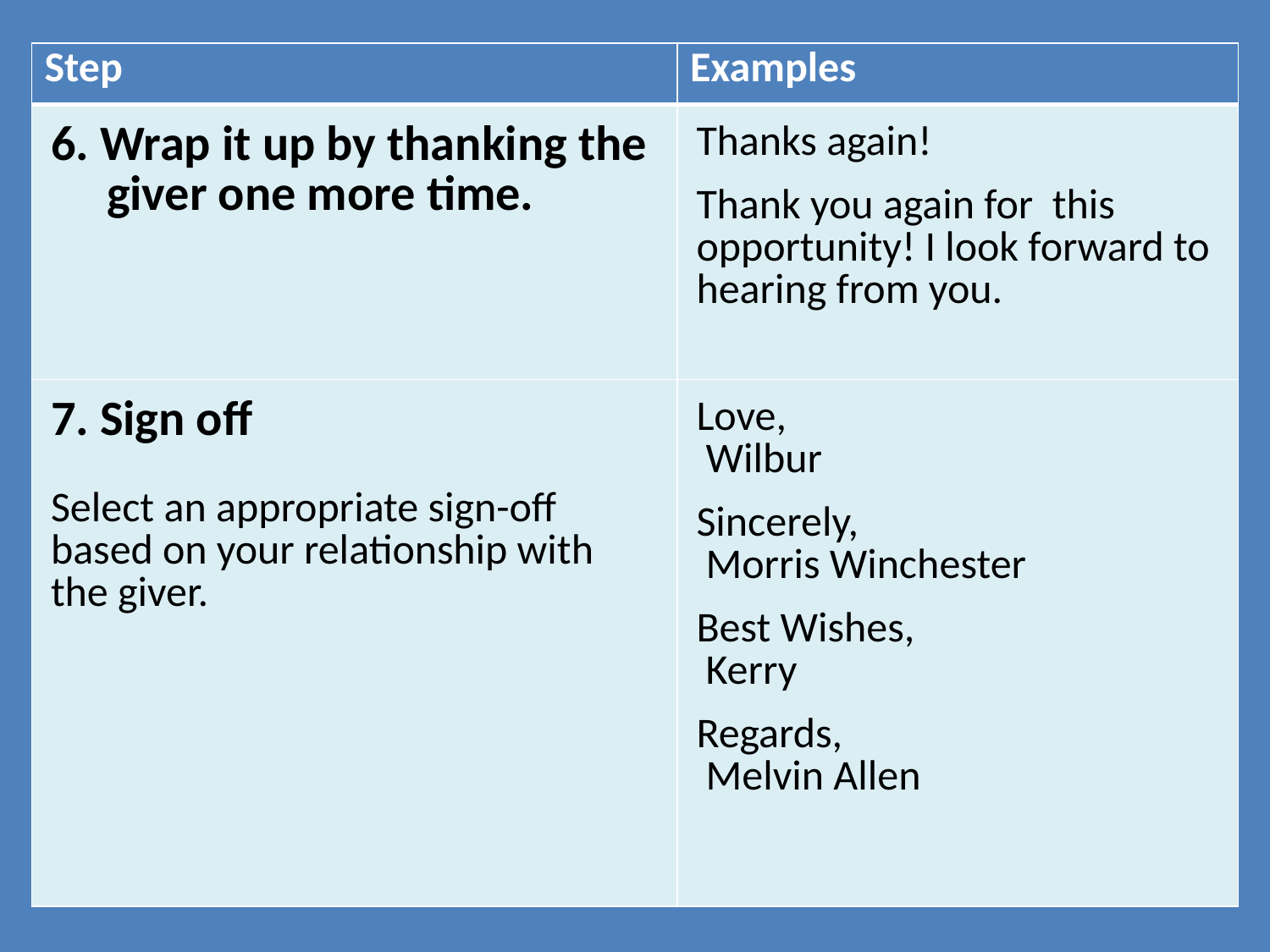

| Step | Examples |
| --- | --- |
| 6. Wrap it up by thanking the giver one more time. | Thanks again! Thank you again for this opportunity! I look forward to hearing from you. |
| 7. Sign off Select an appropriate sign-off based on your relationship with the giver. | Love, Wilbur Sincerely, Morris Winchester Best Wishes, Kerry Regards, Melvin Allen |